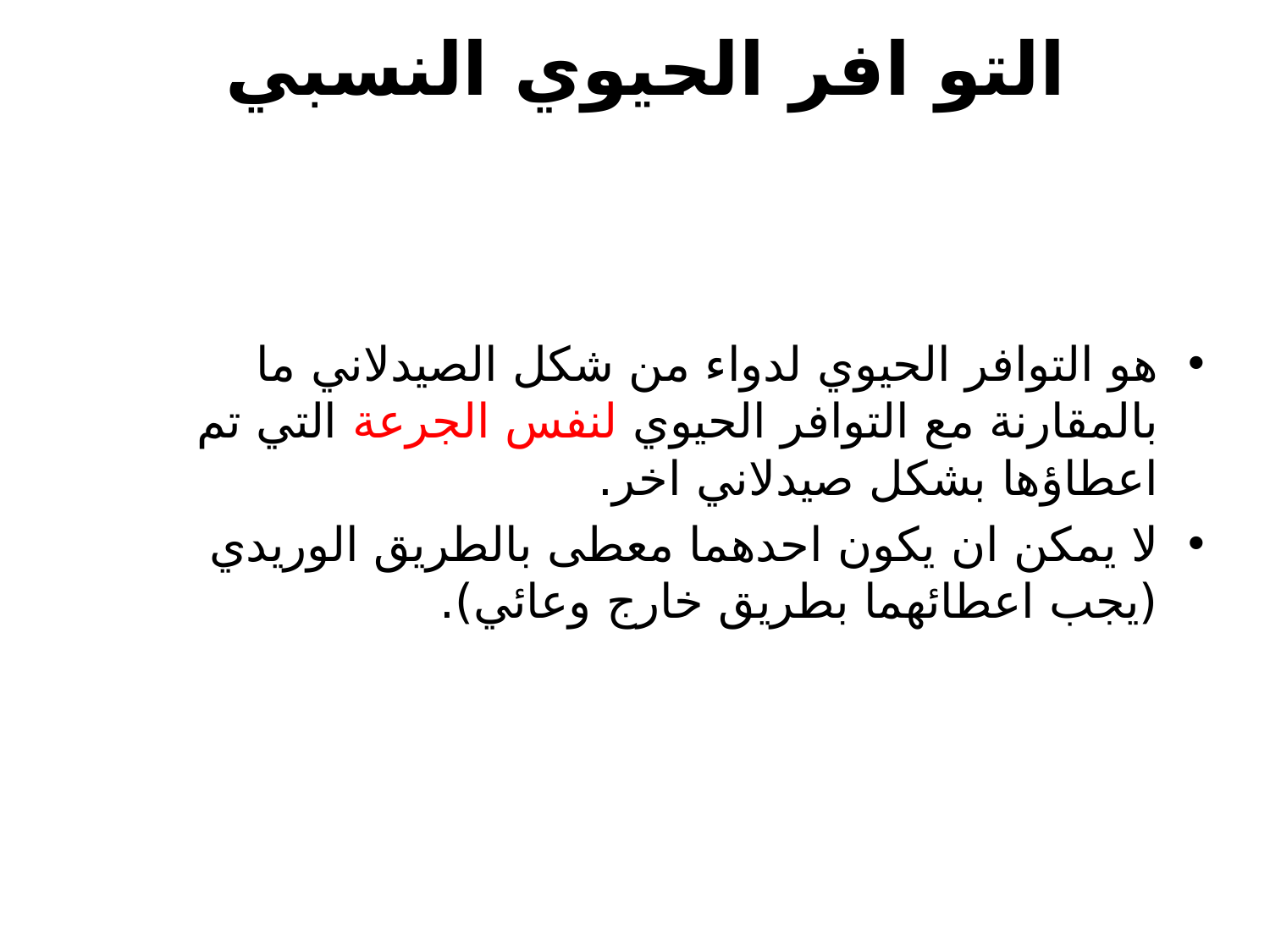

# التو افر الحيوي النسبي
هو التوافر الحيوي لدواء من شكل الصيدلاني ما بالمقارنة مع التوافر الحيوي لنفس الجرعة التي تم اعطاؤها بشكل صيدلاني اخر.
لا يمكن ان يكون احدهما معطى بالطريق الوريدي (يجب اعطائهما بطريق خارج وعائي).